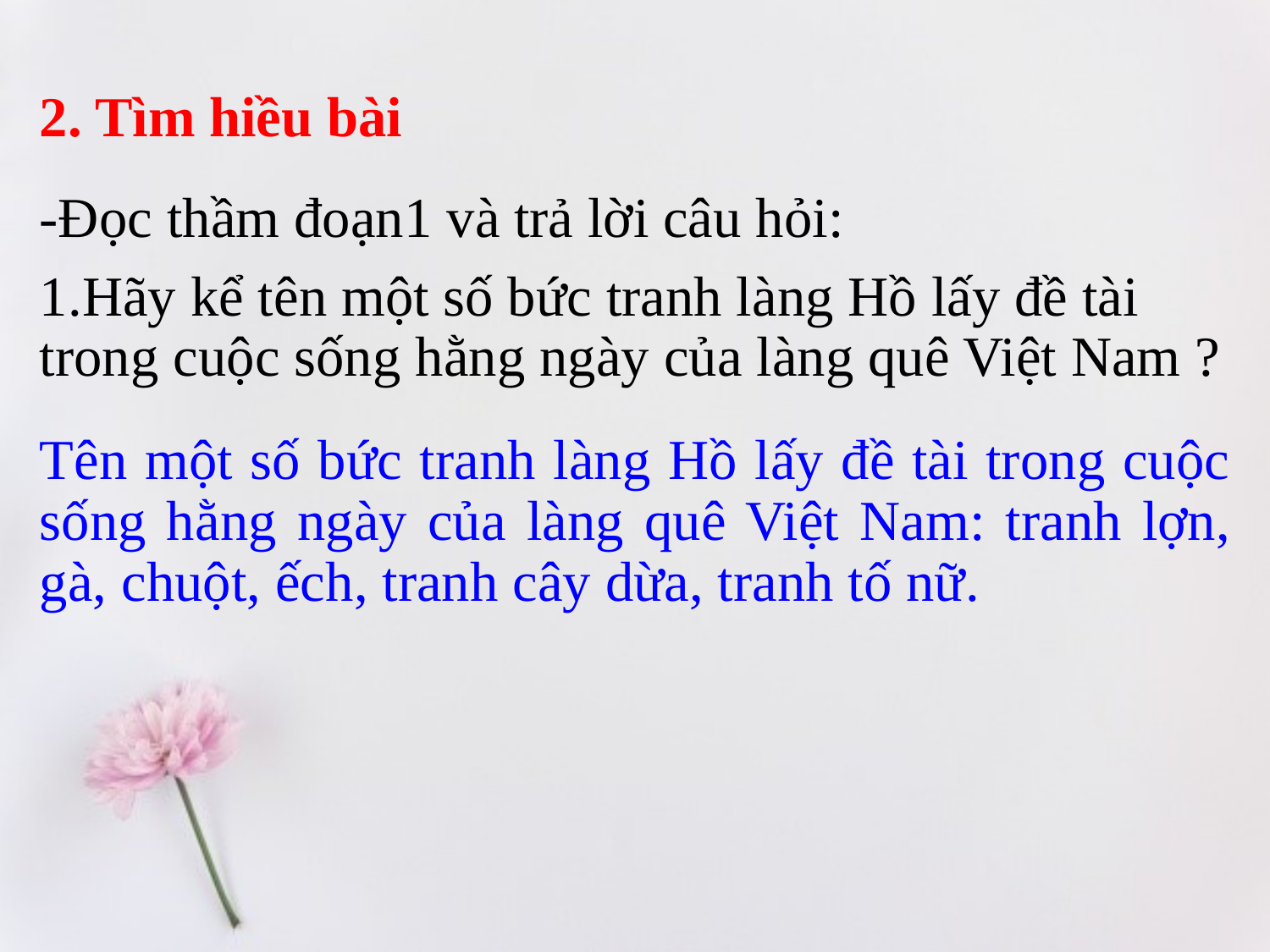

2. Tìm hiều bài
-Đọc thầm đoạn1 và trả lời câu hỏi:
1.Hãy kể tên một số bức tranh làng Hồ lấy đề tài trong cuộc sống hằng ngày của làng quê Việt Nam ?
Tên một số bức tranh làng Hồ lấy đề tài trong cuộc sống hằng ngày của làng quê Việt Nam: tranh lợn, gà, chuột, ếch, tranh cây dừa, tranh tố nữ.